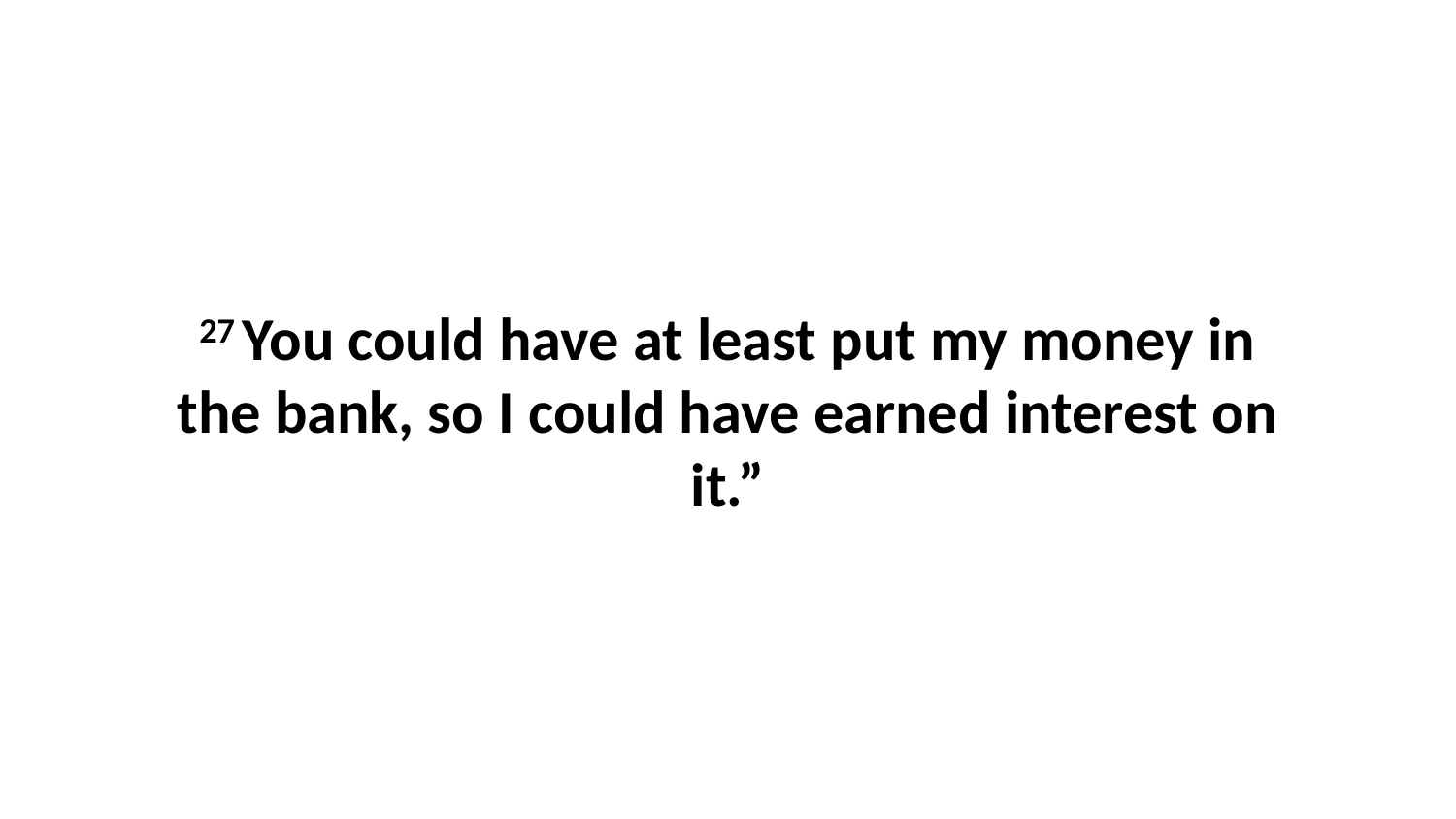

27 You could have at least put my money in the bank, so I could have earned interest on it.”